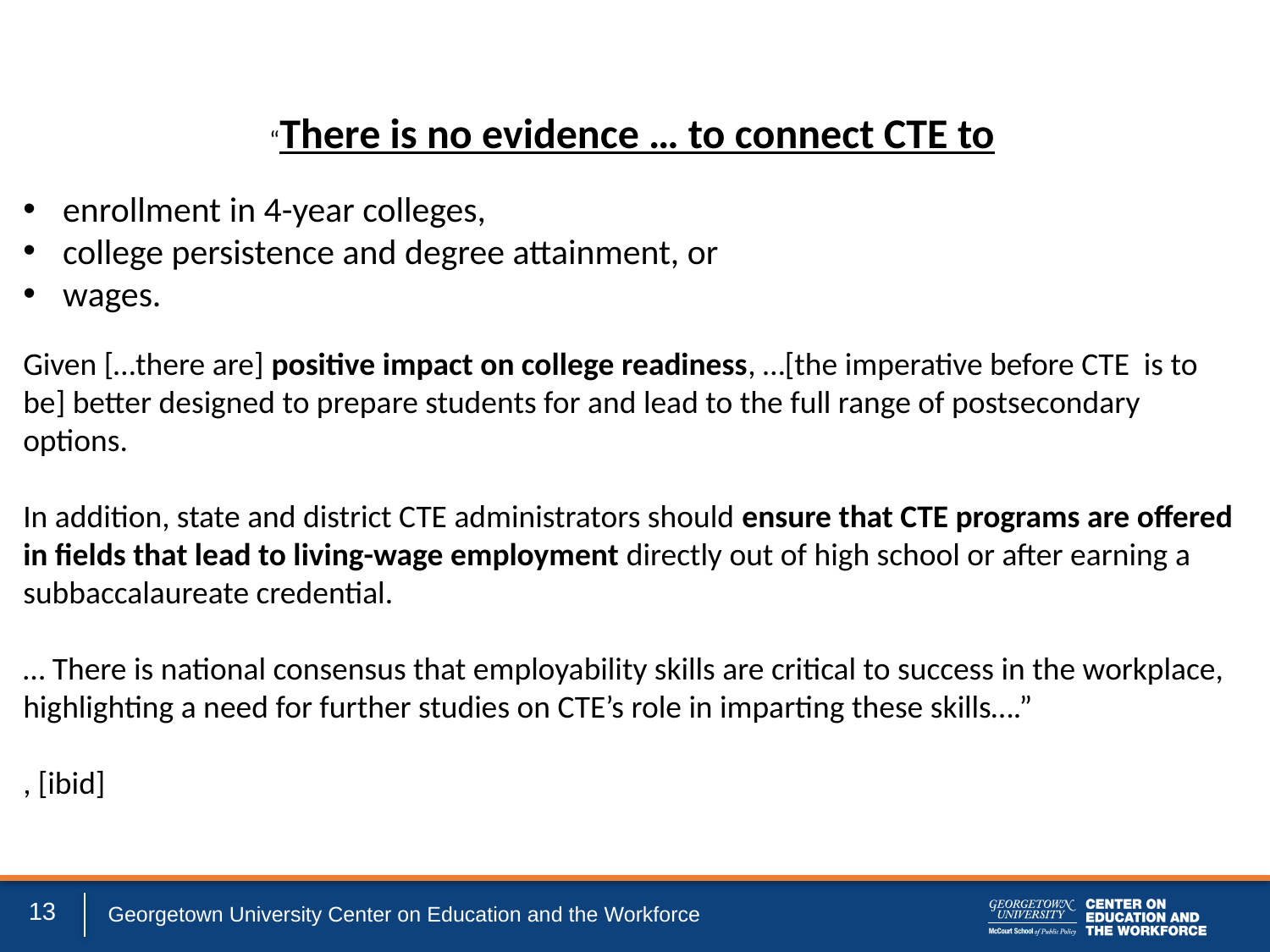

“There is no evidence … to connect CTE to

enrollment in 4-year colleges,
college persistence and degree attainment, or
wages.

Given […there are] positive impact on college readiness, …[the imperative before CTE  is to be] better designed to prepare students for and lead to the full range of postsecondary options.

In addition, state and district CTE administrators should ensure that CTE programs are offered in fields that lead to living-wage employment directly out of high school or after earning a subbaccalaureate credential.

… There is national consensus that employability skills are critical to success in the workplace, highlighting a need for further studies on CTE’s role in imparting these skills….”

, [ibid]
13